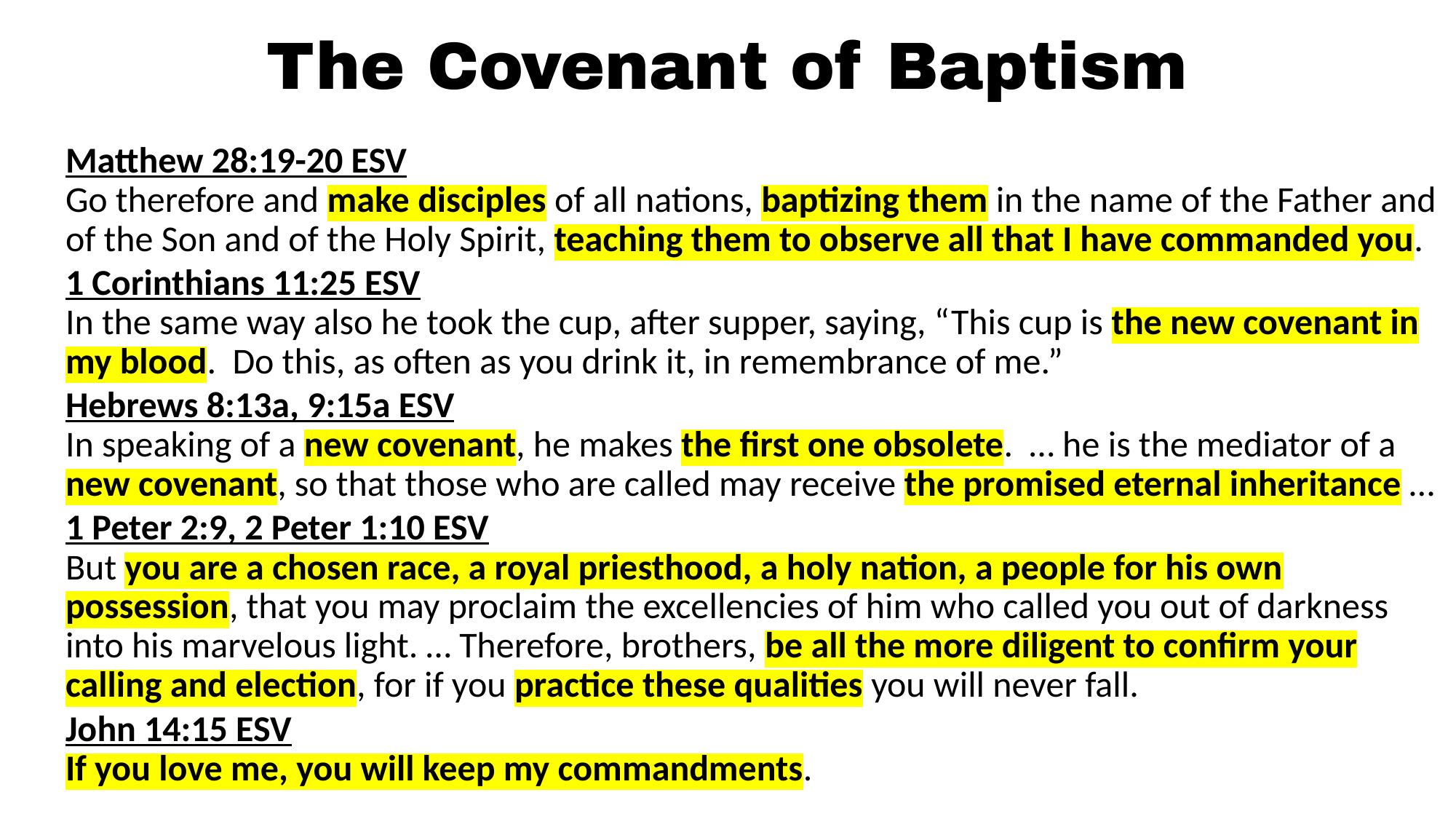

# The Covenant of Baptism
Matthew 28:19-20 ESV
Go therefore and make disciples of all nations, baptizing them in the name of the Father and of the Son and of the Holy Spirit, teaching them to observe all that I have commanded you.
1 Corinthians 11:25 ESV
In the same way also he took the cup, after supper, saying, “This cup is the new covenant in my blood.  Do this, as often as you drink it, in remembrance of me.”
Hebrews 8:13a, 9:15a ESV
In speaking of a new covenant, he makes the first one obsolete.  … he is the mediator of a new covenant, so that those who are called may receive the promised eternal inheritance …
1 Peter 2:9, 2 Peter 1:10 ESV
But you are a chosen race, a royal priesthood, a holy nation, a people for his own possession, that you may proclaim the excellencies of him who called you out of darkness into his marvelous light. … Therefore, brothers, be all the more diligent to confirm your calling and election, for if you practice these qualities you will never fall.
John 14:15 ESV
If you love me, you will keep my commandments.